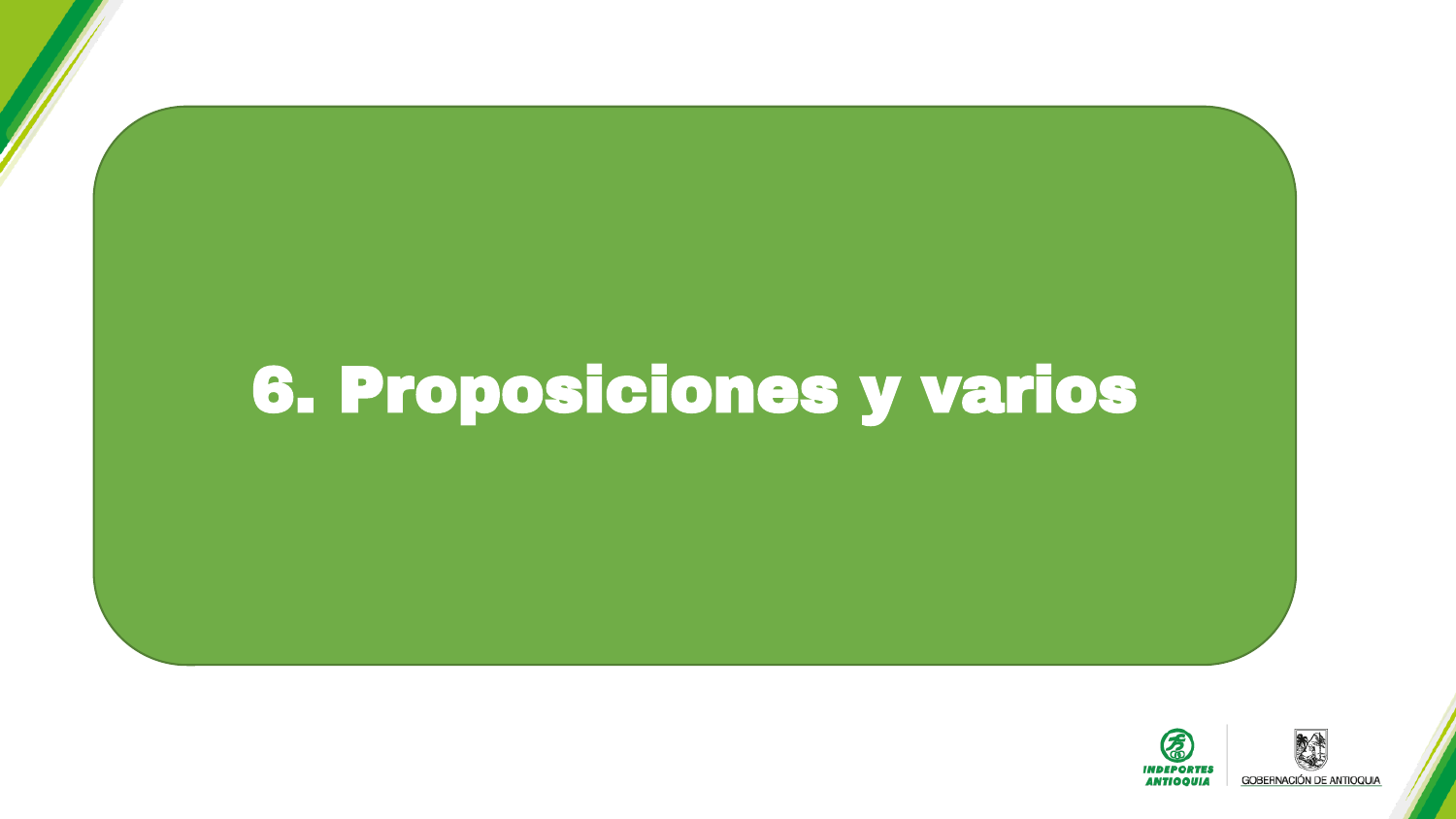

6. Proposiciones y varios

Proposiciones y varios